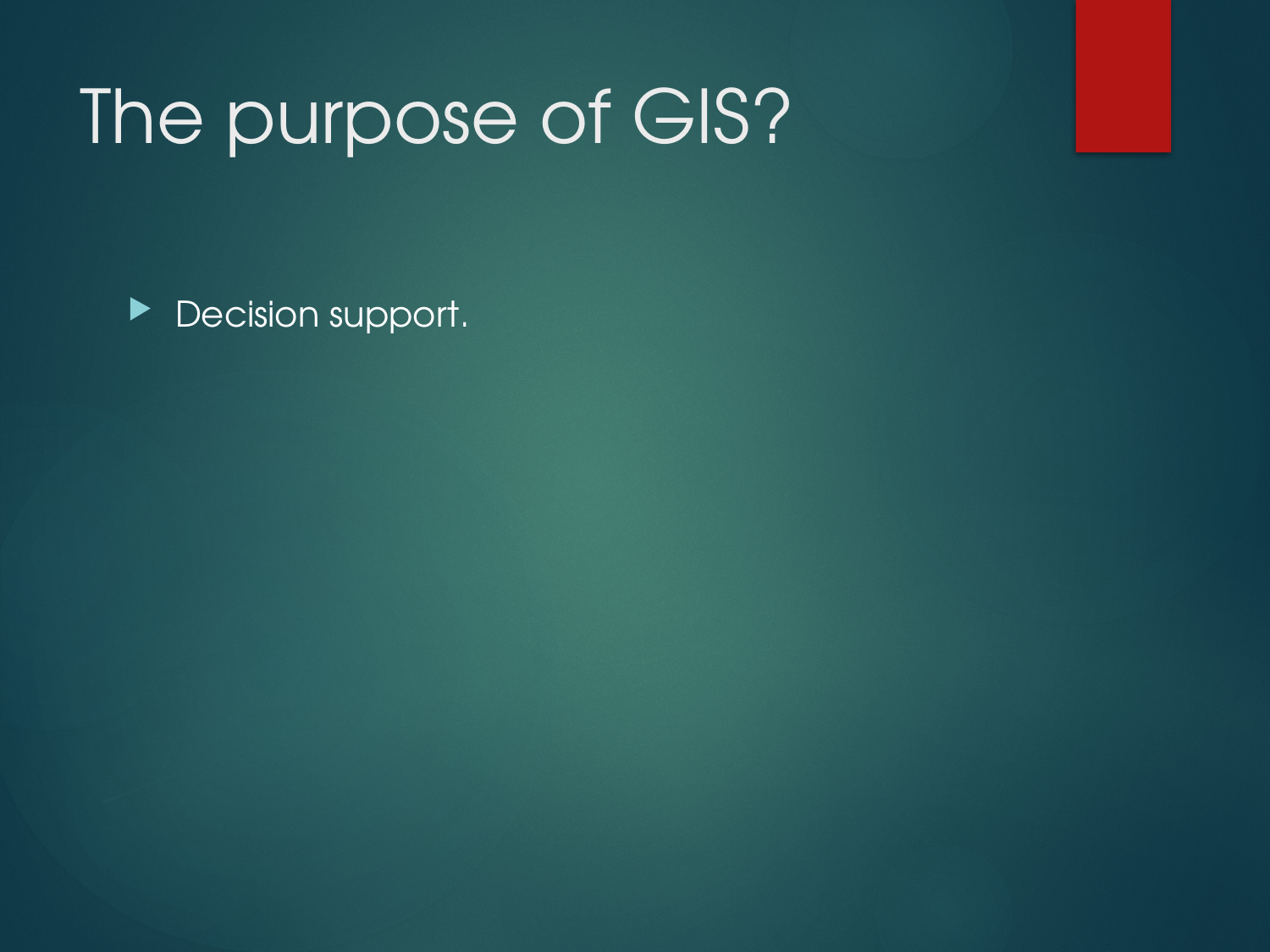

# The purpose of GIS?
Decision support.